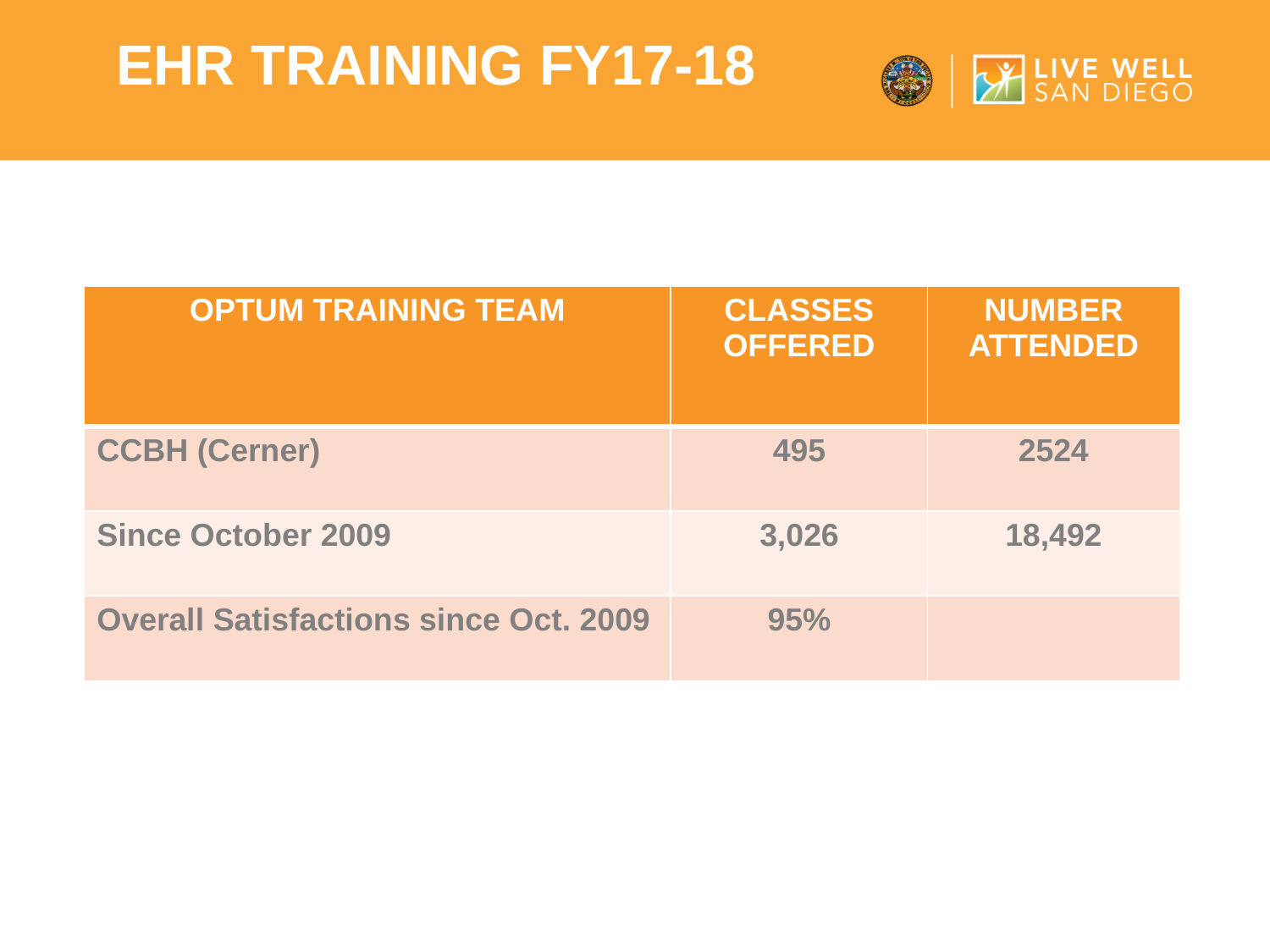

ehr Training FY17-18
| OPTUM TRAINING TEAM | CLASSES OFFERED | NUMBER ATTENDED |
| --- | --- | --- |
| CCBH (Cerner) | 495 | 2524 |
| Since October 2009 | 3,026 | 18,492 |
| Overall Satisfactions since Oct. 2009 | 95% |  |